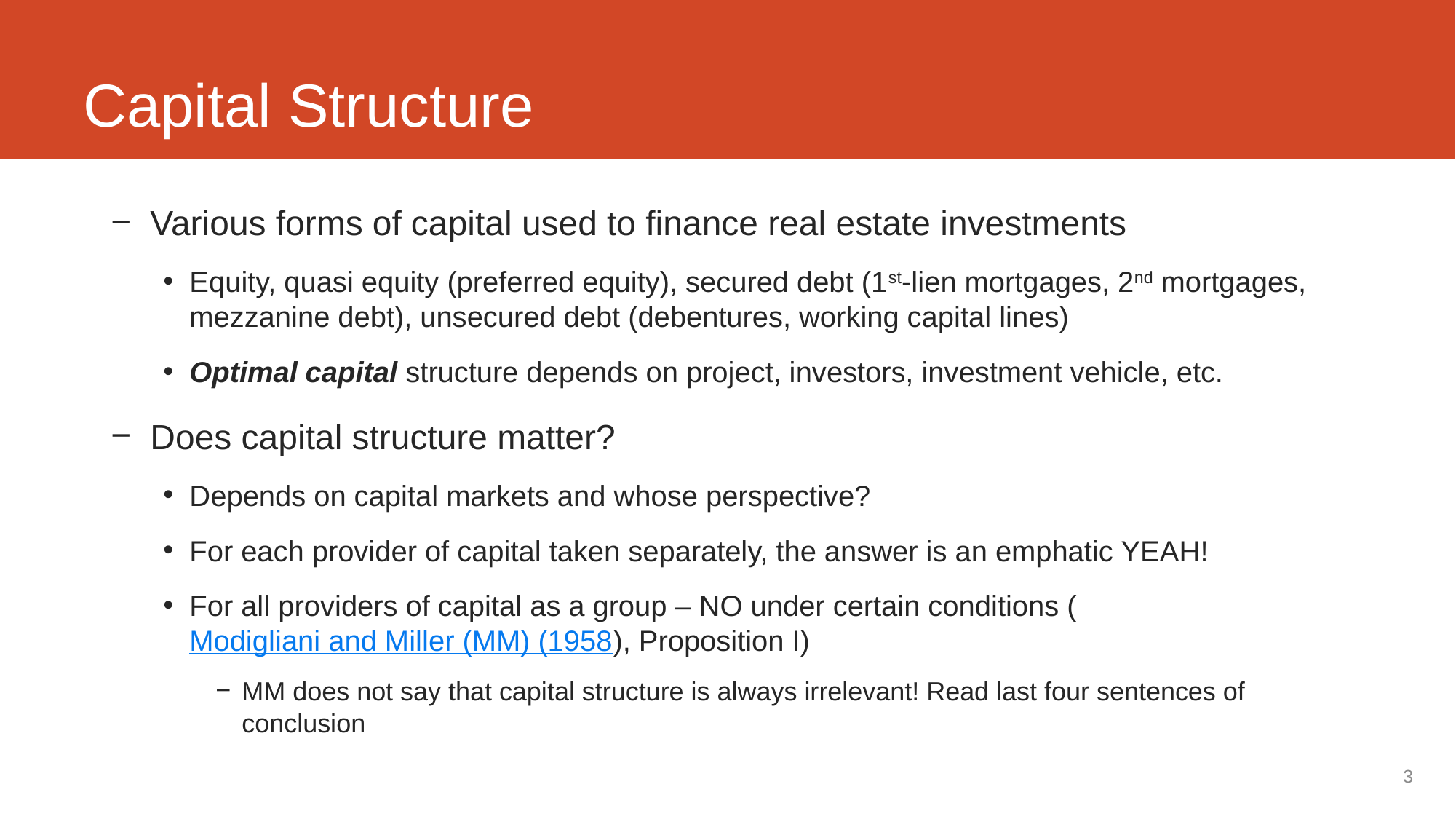

# Capital Structure
Various forms of capital used to finance real estate investments
Equity, quasi equity (preferred equity), secured debt (1st-lien mortgages, 2nd mortgages, mezzanine debt), unsecured debt (debentures, working capital lines)
Optimal capital structure depends on project, investors, investment vehicle, etc.
Does capital structure matter?
Depends on capital markets and whose perspective?
For each provider of capital taken separately, the answer is an emphatic YEAH!
For all providers of capital as a group – NO under certain conditions (Modigliani and Miller (MM) (1958), Proposition I)
MM does not say that capital structure is always irrelevant! Read last four sentences of conclusion
3